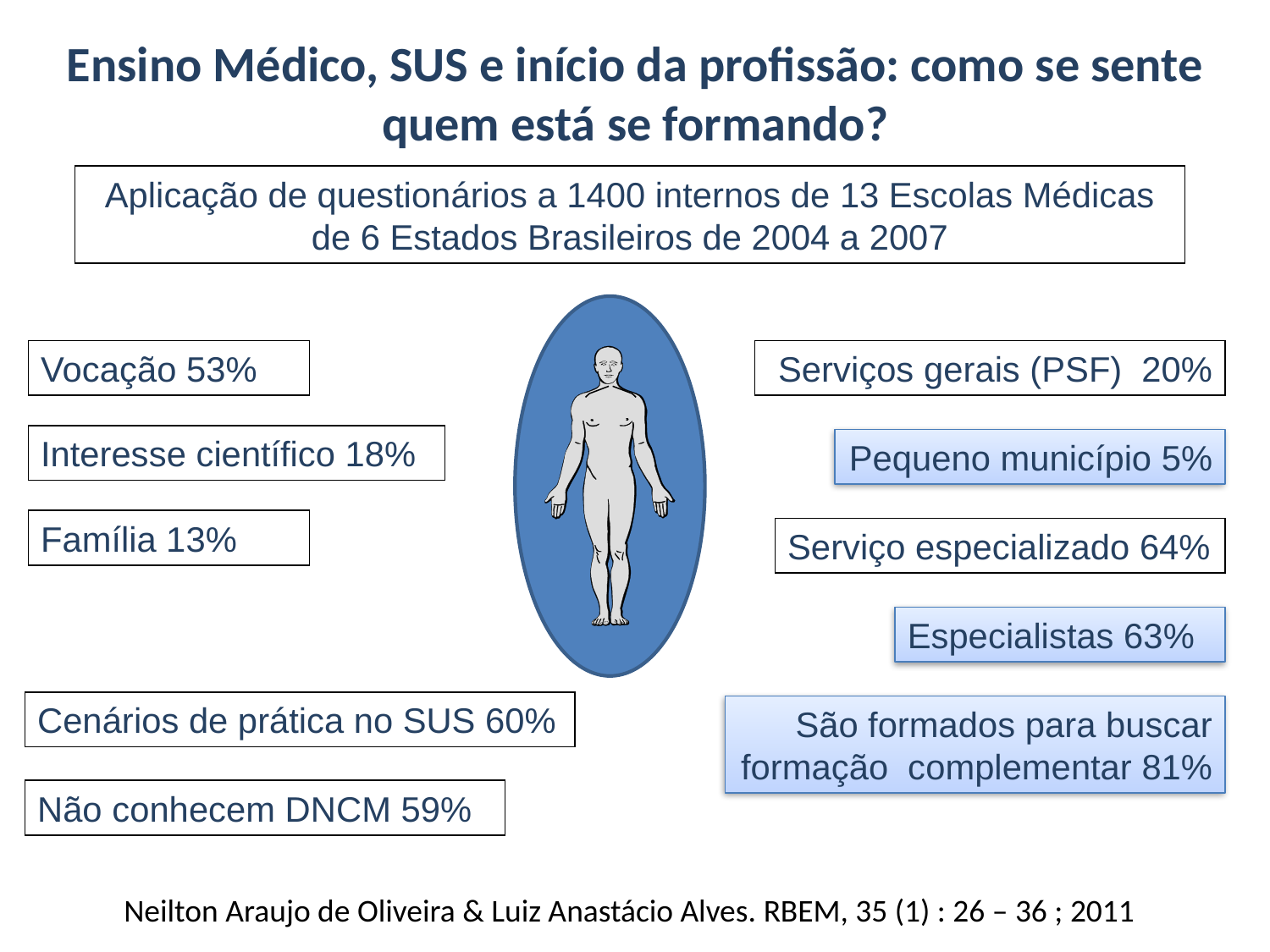

Ensino Médico, SUS e início da profissão: como se sente quem está se formando?
Aplicação de questionários a 1400 internos de 13 Escolas Médicas de 6 Estados Brasileiros de 2004 a 2007

Vocação 53%
Serviços gerais (PSF)  20%
Interesse científico 18%
Pequeno município 5%
Família 13%
Serviço especializado 64%
Especialistas 63%
Cenários de prática no SUS 60%
São formados para buscar formação  complementar 81%
Não conhecem DNCM 59%
Neilton Araujo de Oliveira & Luiz Anastácio Alves. RBEM, 35 (1) : 26 – 36 ; 2011